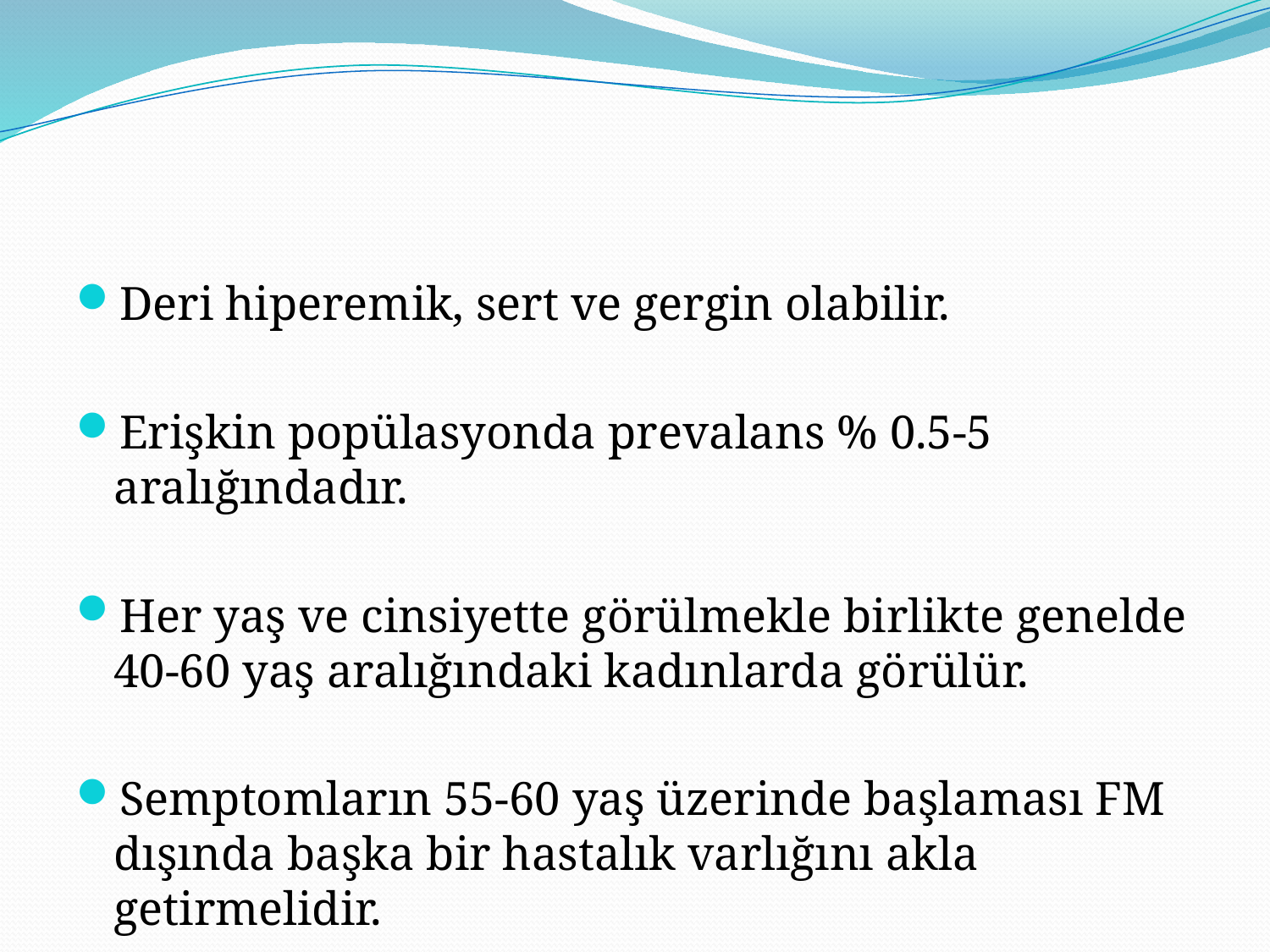

#
Deri hiperemik, sert ve gergin olabilir.

Erişkin popülasyonda prevalans % 0.5-5 aralığındadır.

Her yaş ve cinsiyette görülmekle birlikte genelde 40-60 yaş aralığındaki kadınlarda görülür.

Semptomların 55-60 yaş üzerinde başlaması FM dışında başka bir hastalık varlığını akla getirmelidir.